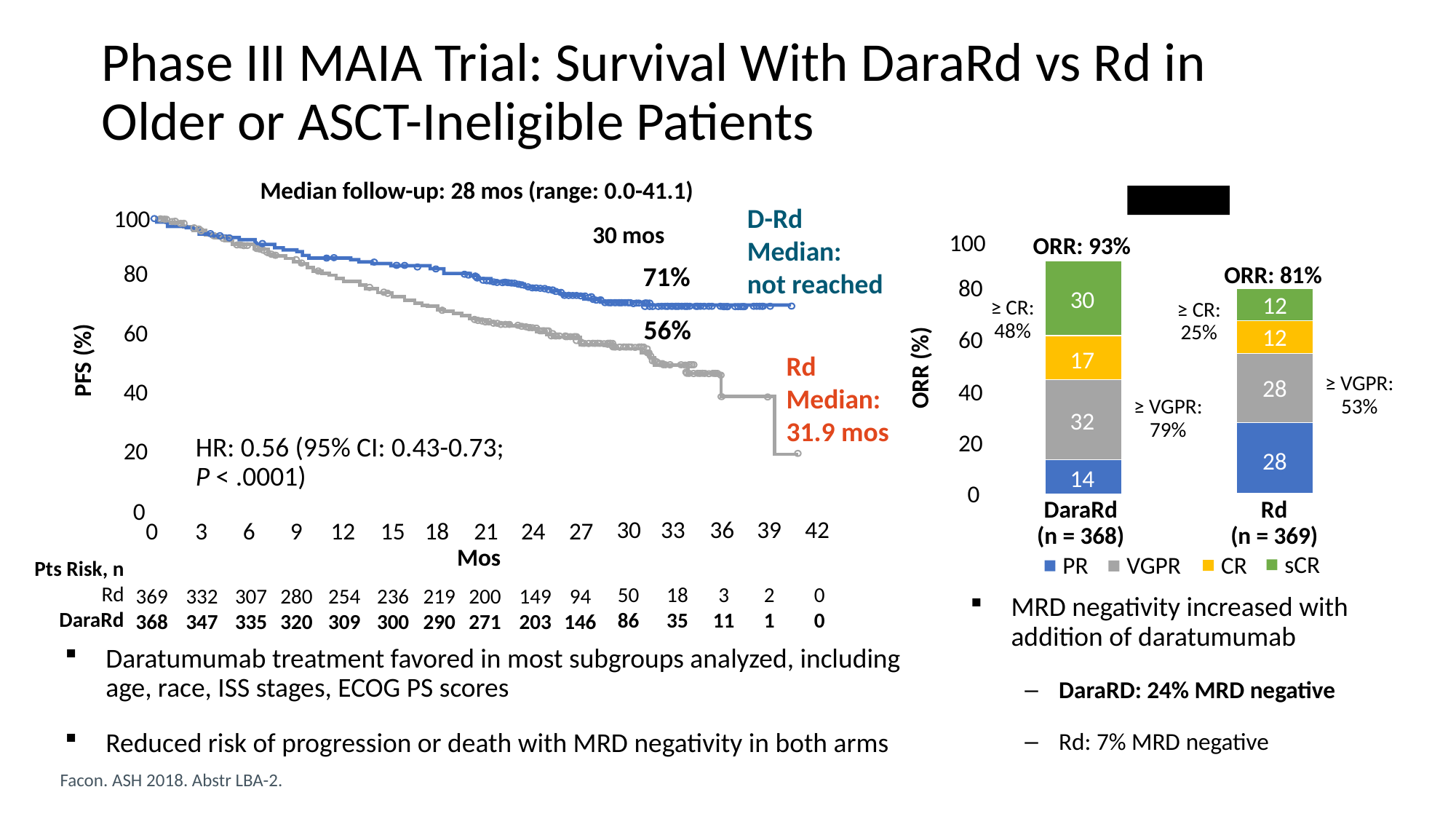

# Phase III MAIA Trial: Survival With DaraRd vs Rd in Older or ASCT-Ineligible Patients
Median follow-up: 28 mos (range: 0.0-41.1)
P < .0001
D-Rd
Median:
not reached

100

30 mos

71%

80

56%

60

Rd
Median: 31.9 mos

PFS (%)

40

HR: 0.56 (95% CI: 0.43-0.73;
P < .0001)
20

0
30
33
36
39
42
0
3
6
9
12
15
18
21
24
27
Mos
Pts Risk, n
Rd
DaraRd
50
86
18
35
3
11
2
1
0
0
369
368
332
347
307
335
280
320
254
309
236
300
219
290
200
271
149
203
94
146
100
ORR: 93%
ORR: 81%

80
30

12

≥ CR:
48%
≥ CR:
25%

12
60

17
ORR (%)

≥ VGPR:
53%
28
40

≥ VGPR:
79%
32

20
28

14
0
Rd
(n = 369)
DaraRd
(n = 368)
sCR
CR
PR
VGPR

MRD negativity increased with addition of daratumumab
DaraRD: 24% MRD negative
Rd: 7% MRD negative
Daratumumab treatment favored in most subgroups analyzed, including age, race, ISS stages, ECOG PS scores
Reduced risk of progression or death with MRD negativity in both arms
Facon. ASH 2018. Abstr LBA-2.